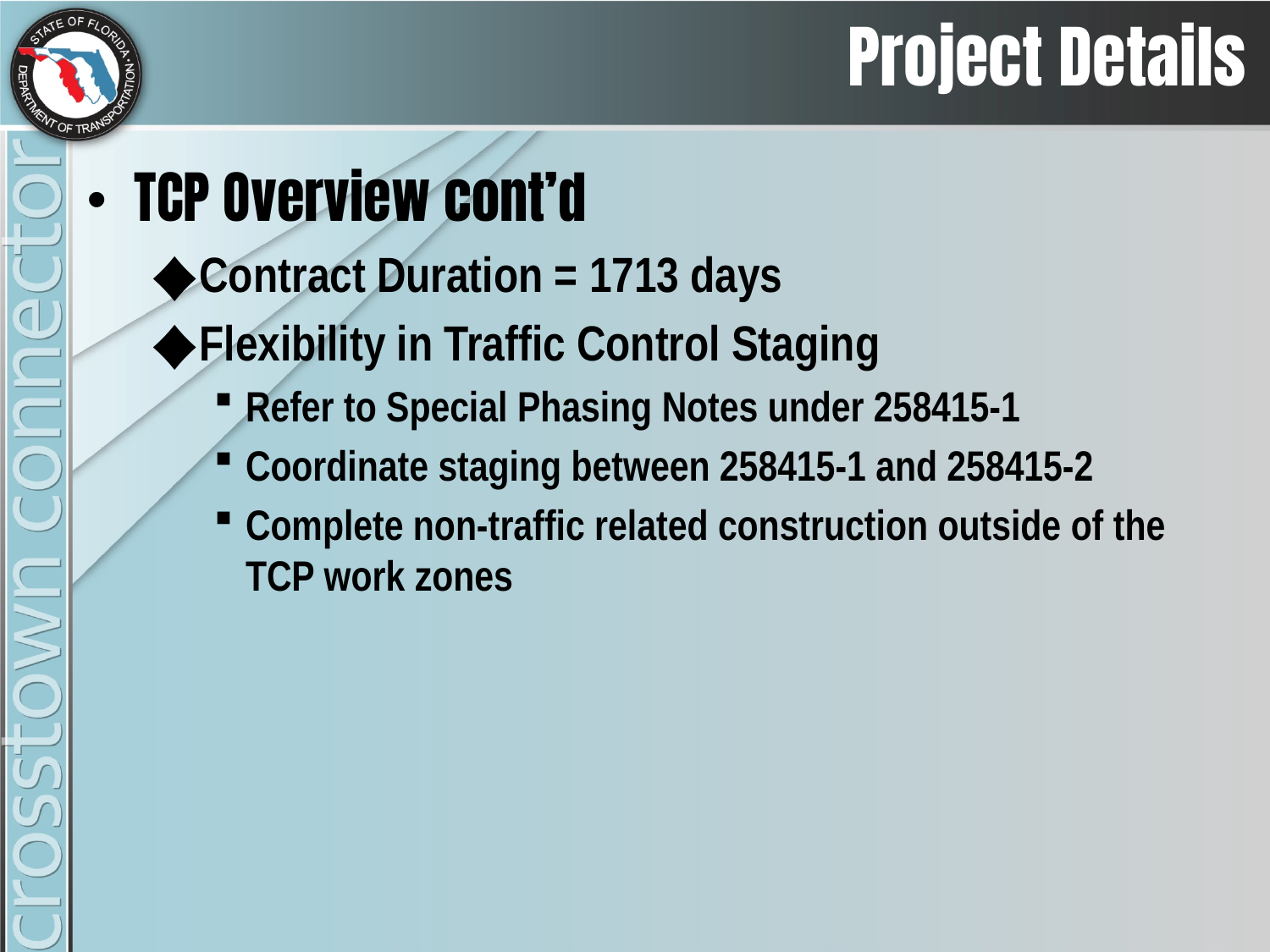

# Project Details
TCP Overview cont’d
Contract Duration = 1713 days
Flexibility in Traffic Control Staging
Refer to Special Phasing Notes under 258415-1
Coordinate staging between 258415-1 and 258415-2
Complete non-traffic related construction outside of the TCP work zones